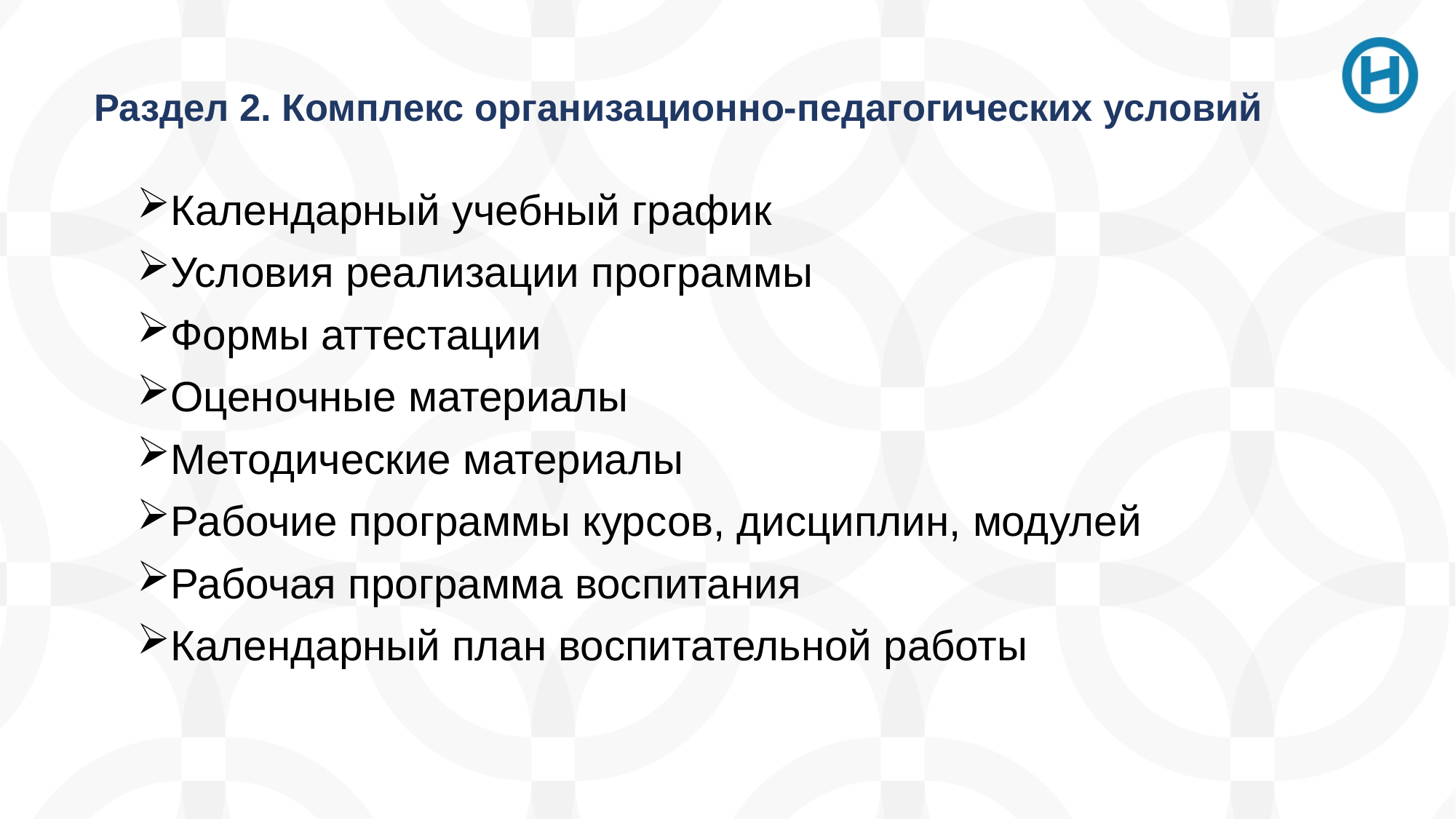

# Раздел 2. Комплекс организационно-педагогических условий
Календарный учебный график
Условия реализации программы
Формы аттестации
Оценочные материалы
Методические материалы
Рабочие программы курсов, дисциплин, модулей
Рабочая программа воспитания
Календарный план воспитательной работы